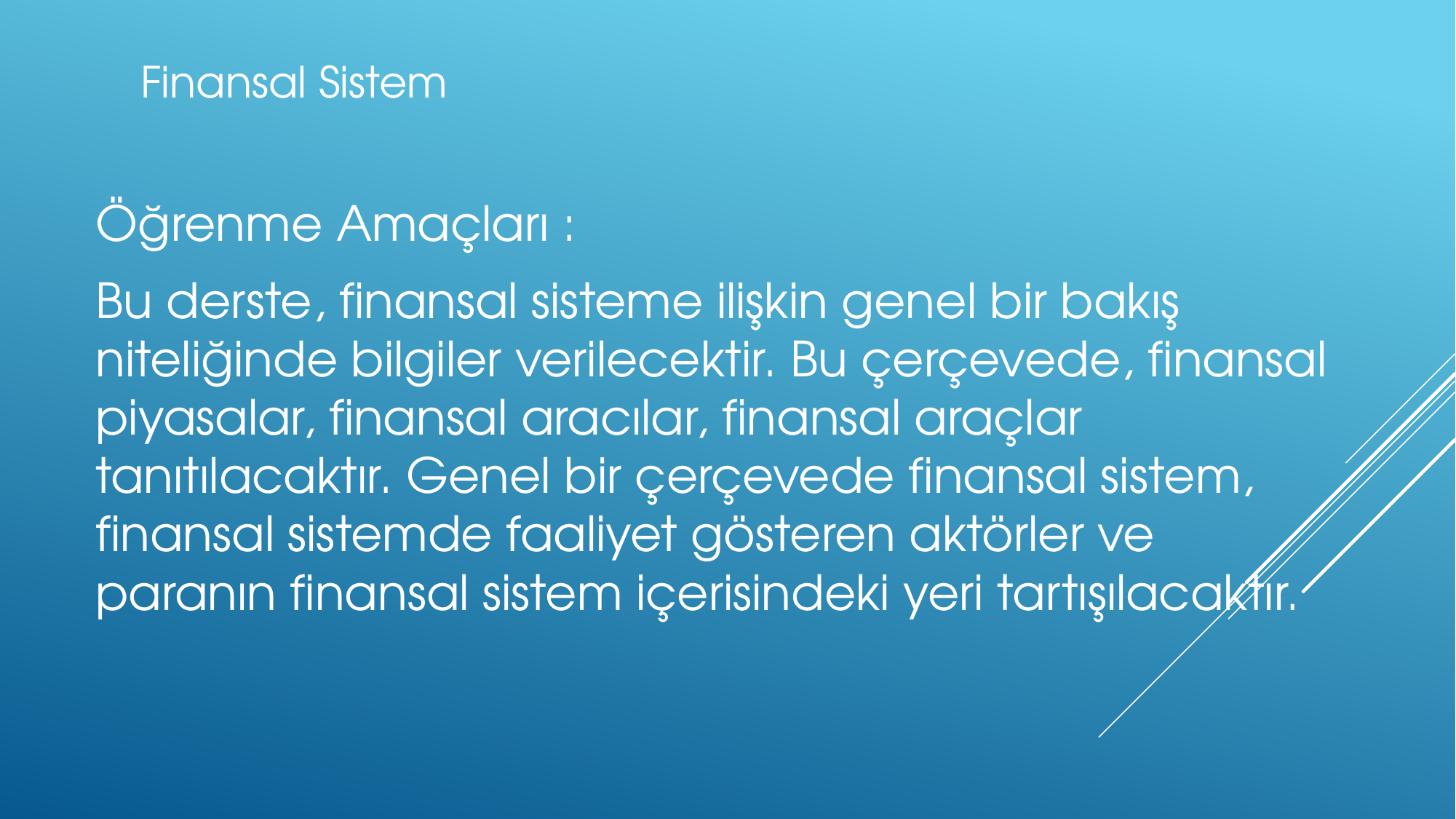

# Finansal Sistem
Öğrenme Amaçları :
Bu derste, finansal sisteme ilişkin genel bir bakış niteliğinde bilgiler verilecektir. Bu çerçevede, finansal piyasalar, finansal aracılar, finansal araçlar tanıtılacaktır. Genel bir çerçevede finansal sistem, finansal sistemde faaliyet gösteren aktörler ve paranın finansal sistem içerisindeki yeri tartışılacaktır.